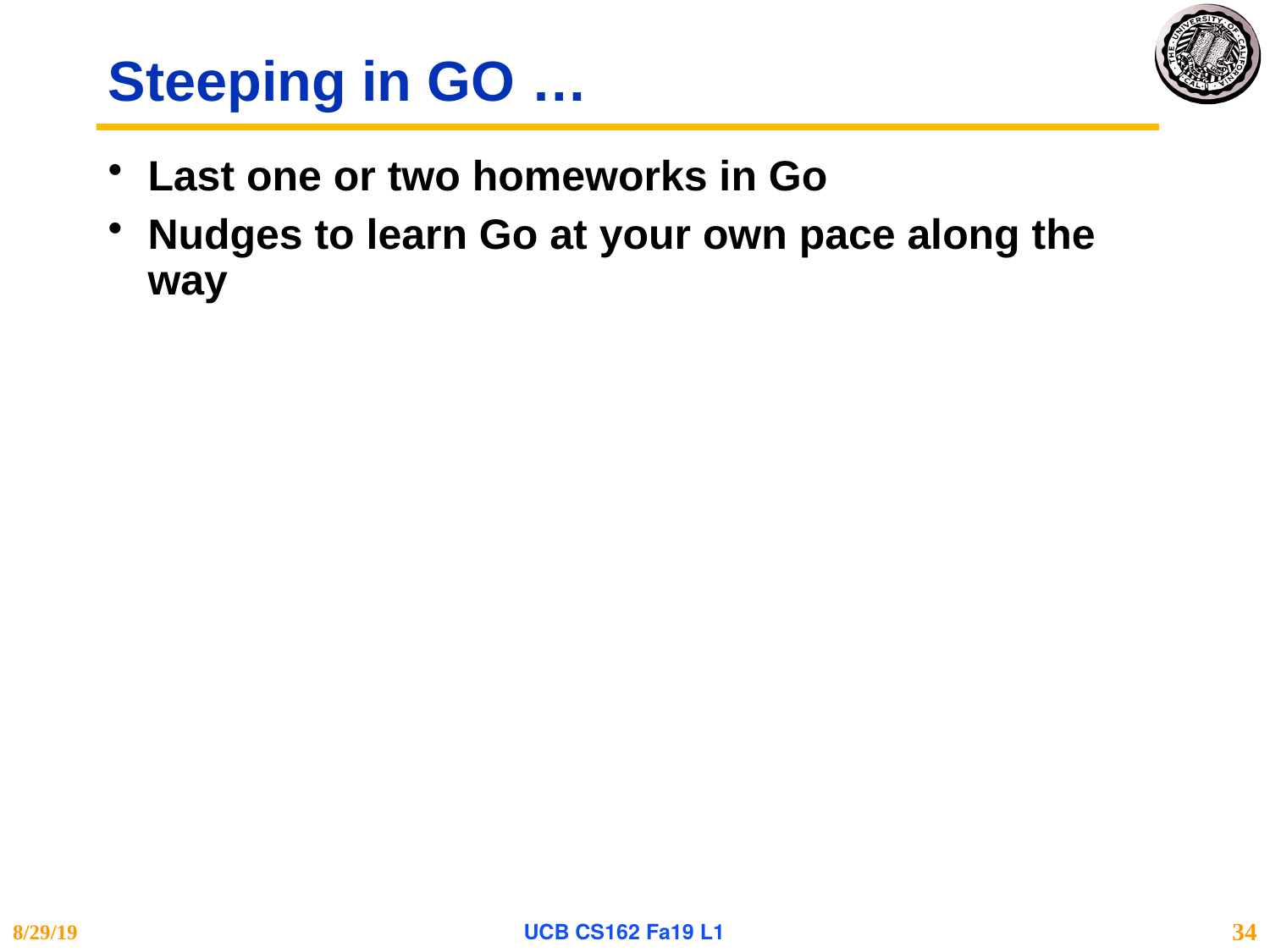

# Steeping in GO …
Last one or two homeworks in Go
Nudges to learn Go at your own pace along the way
8/29/19
UCB CS162 Fa19 L1
34